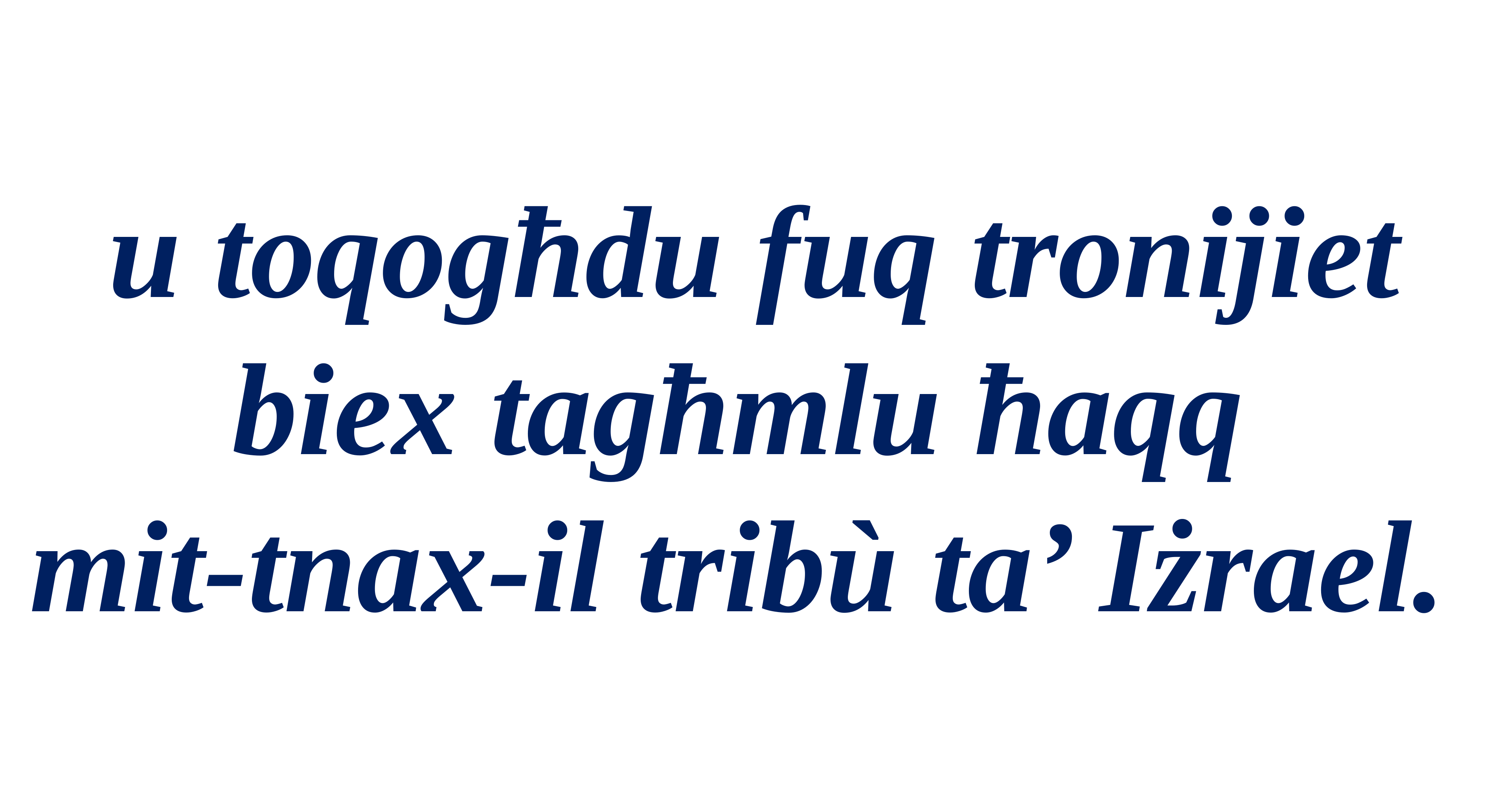

u toqogħdu fuq tronijiet biex tagħmlu ħaqq
mit-tnax-il tribù ta’ Iżrael.